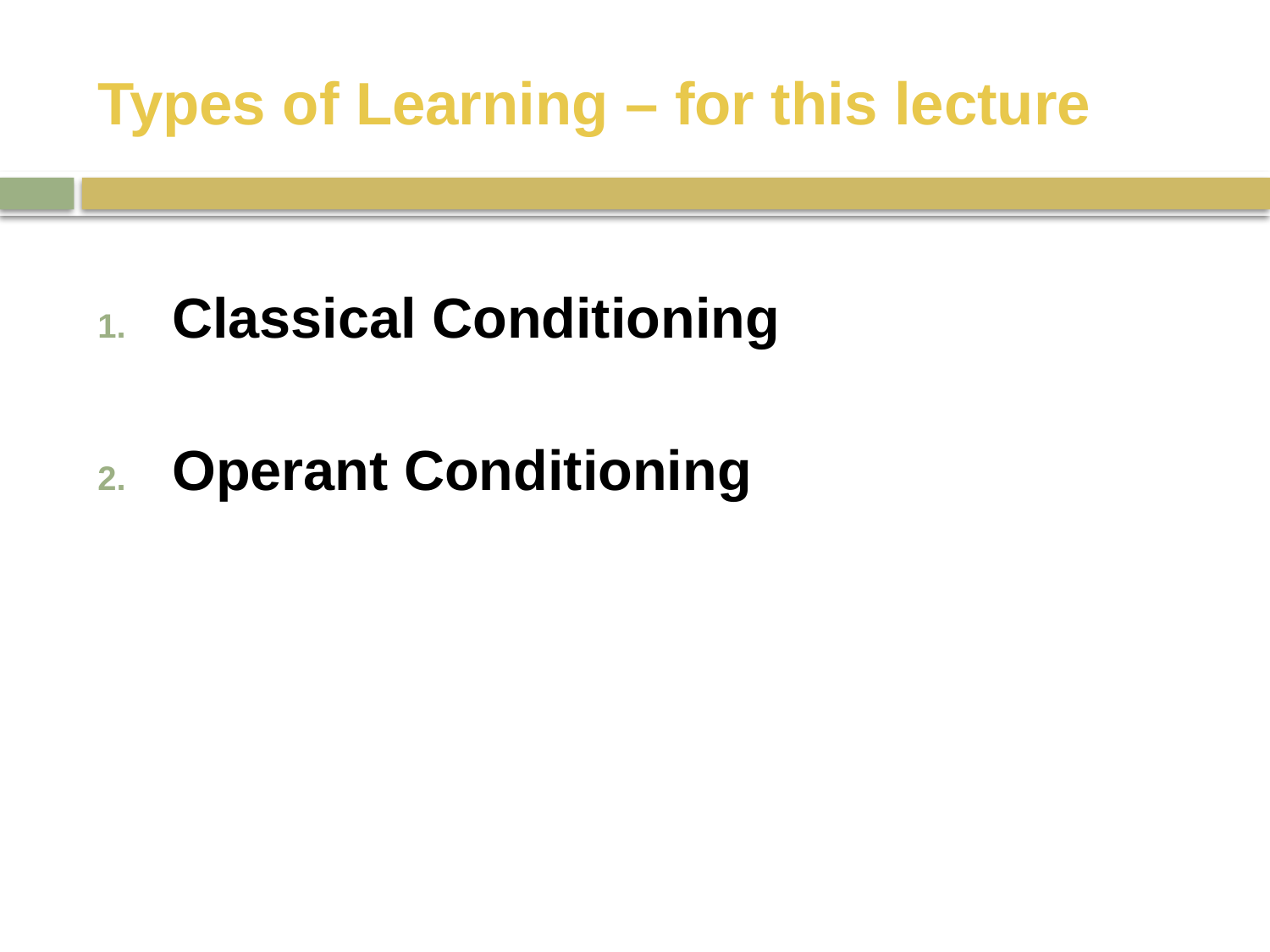

# Types of Learning – for this lecture
Classical Conditioning
Operant Conditioning